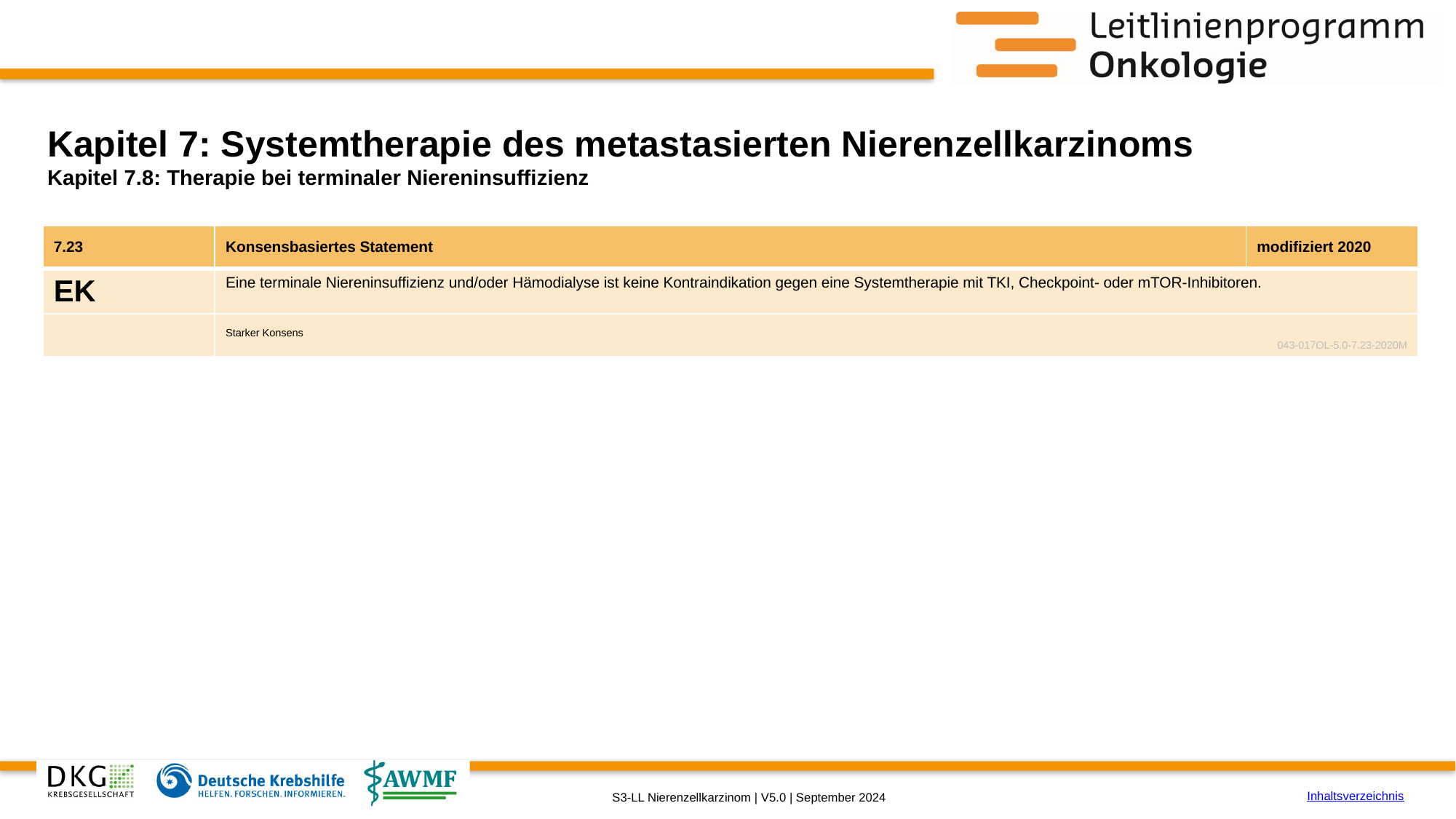

# Kapitel 7: Systemtherapie des metastasierten Nierenzellkarzinoms
Kapitel 7.8: Therapie bei terminaler Niereninsuffizienz
| 7.23 | Konsensbasiertes Statement | modifiziert 2020 |
| --- | --- | --- |
| EK | Eine terminale Niereninsuffizienz und/oder Hämodialyse ist keine Kontraindikation gegen eine Systemtherapie mit TKI, Checkpoint- oder mTOR-Inhibitoren. |  |
|  | Starker Konsens 043-017OL-5.0-7.23-2020M |  |
Inhaltsverzeichnis
S3-LL Nierenzellkarzinom | V5.0 | September 2024